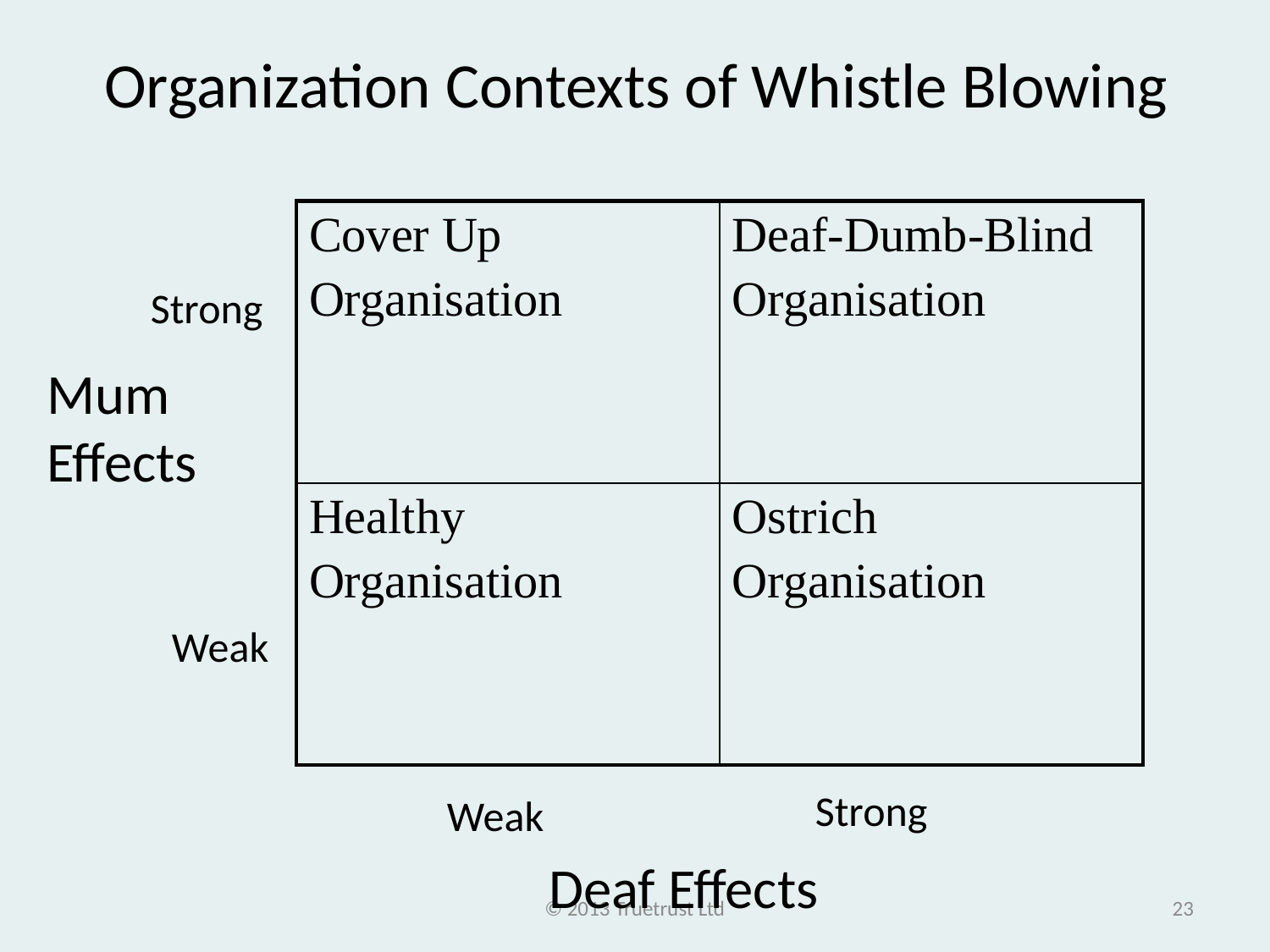

# Organization Contexts of Whistle Blowing
| Cover Up Organisation | Deaf-Dumb-Blind Organisation |
| --- | --- |
| Healthy Organisation | Ostrich Organisation |
Strong
Mum
Effects
Weak
Strong
Weak
Deaf Effects
© 2013 Truetrust Ltd
23